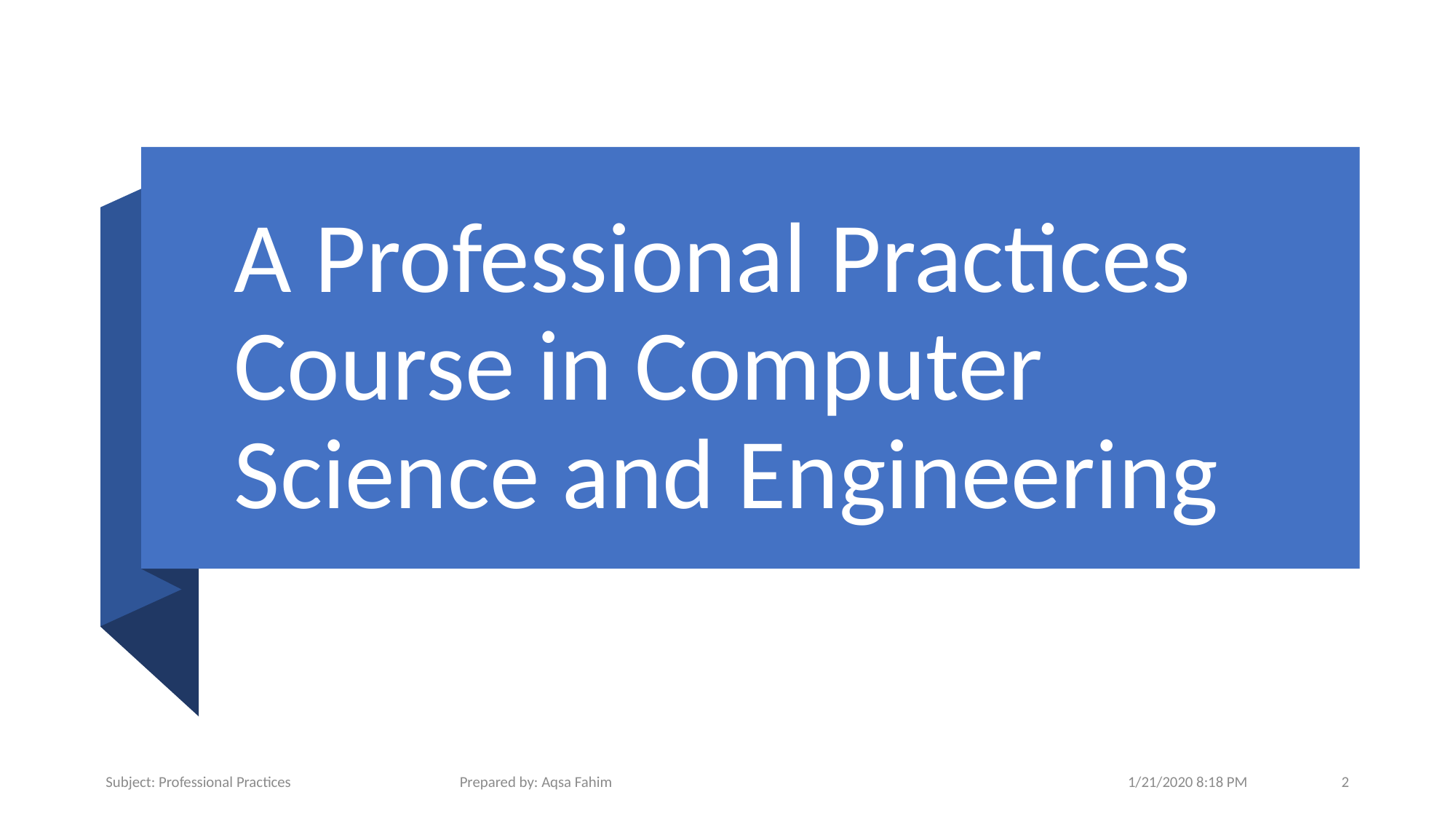

# A Professional Practices Course in Computer Science and Engineering

Subject: Professional Practices                                                 Prepared by: Aqsa Fahim
1/21/2020 8:18 PM
2